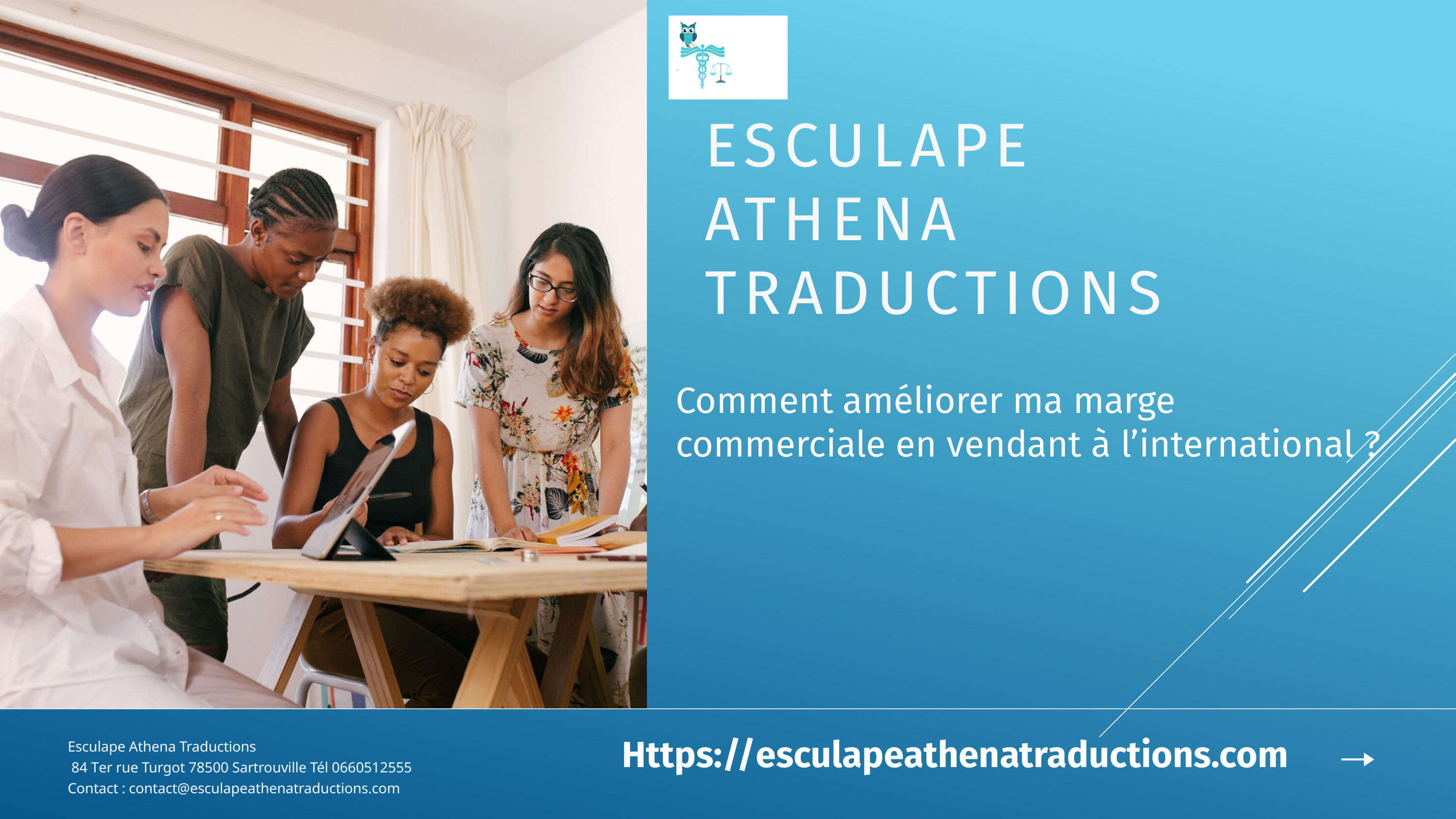

# Esculape Athena  Traductions
Comment améliorer ma marge commerciale en vendant à l’international ?

Https://esculapeathenatraductions.com
Esculape Athena Traductions
 84 Ter rue Turgot 78500 Sartrouville Tél 0660512555
Contact : contact@esculapeathenatraductions.com